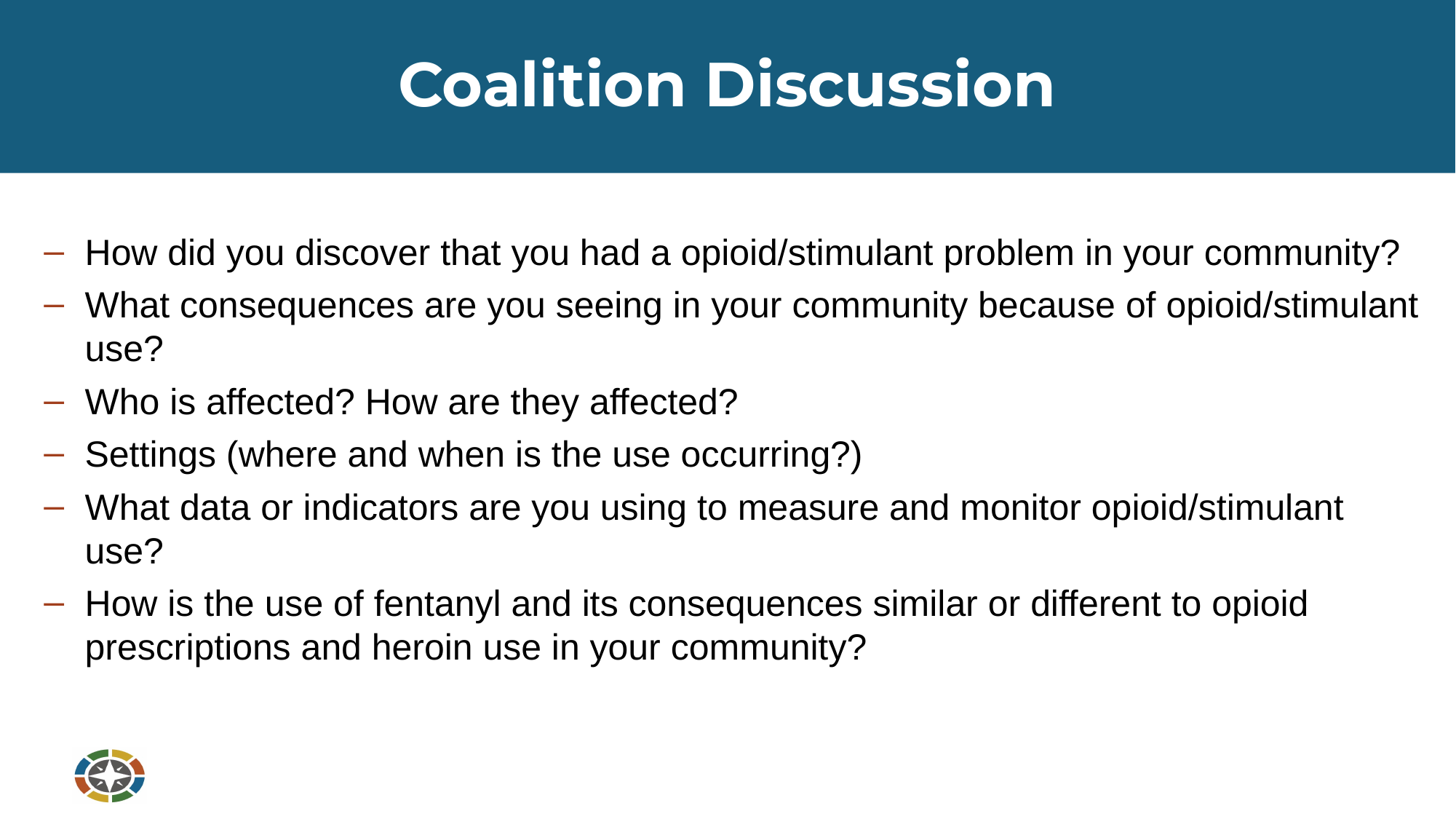

# Coalition Discussion

How did you discover that you had a opioid/stimulant problem in your community?
What consequences are you seeing in your community because of opioid/stimulant use?
Who is affected? How are they affected?
Settings (where and when is the use occurring?)
What data or indicators are you using to measure and monitor opioid/stimulant use?
How is the use of fentanyl and its consequences similar or different to opioid prescriptions and heroin use in your community?